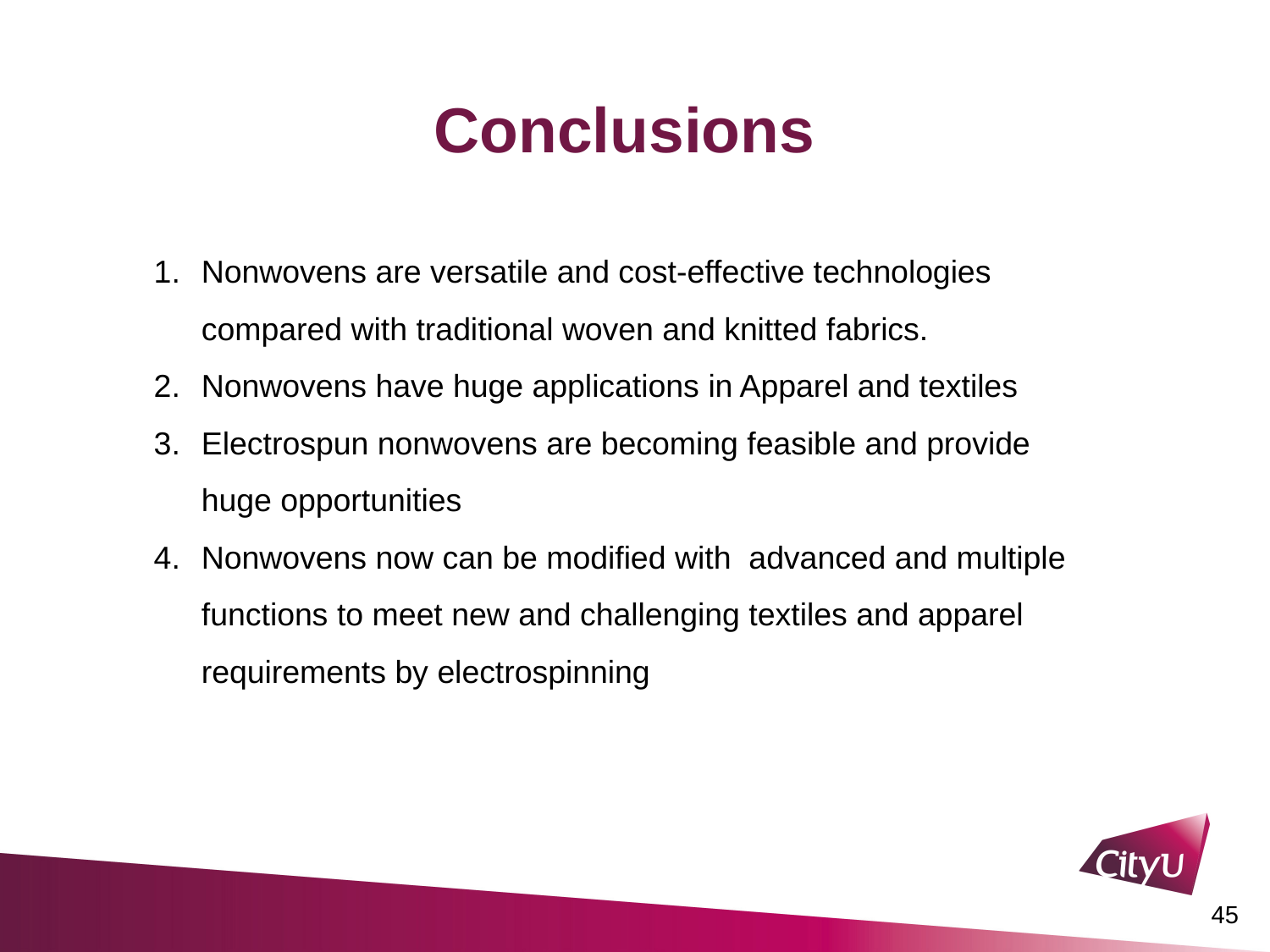

Conclusions
Nonwovens are versatile and cost-effective technologies compared with traditional woven and knitted fabrics.
Nonwovens have huge applications in Apparel and textiles
Electrospun nonwovens are becoming feasible and provide huge opportunities
Nonwovens now can be modified with  advanced and multiple functions to meet new and challenging textiles and apparel requirements by electrospinning

45